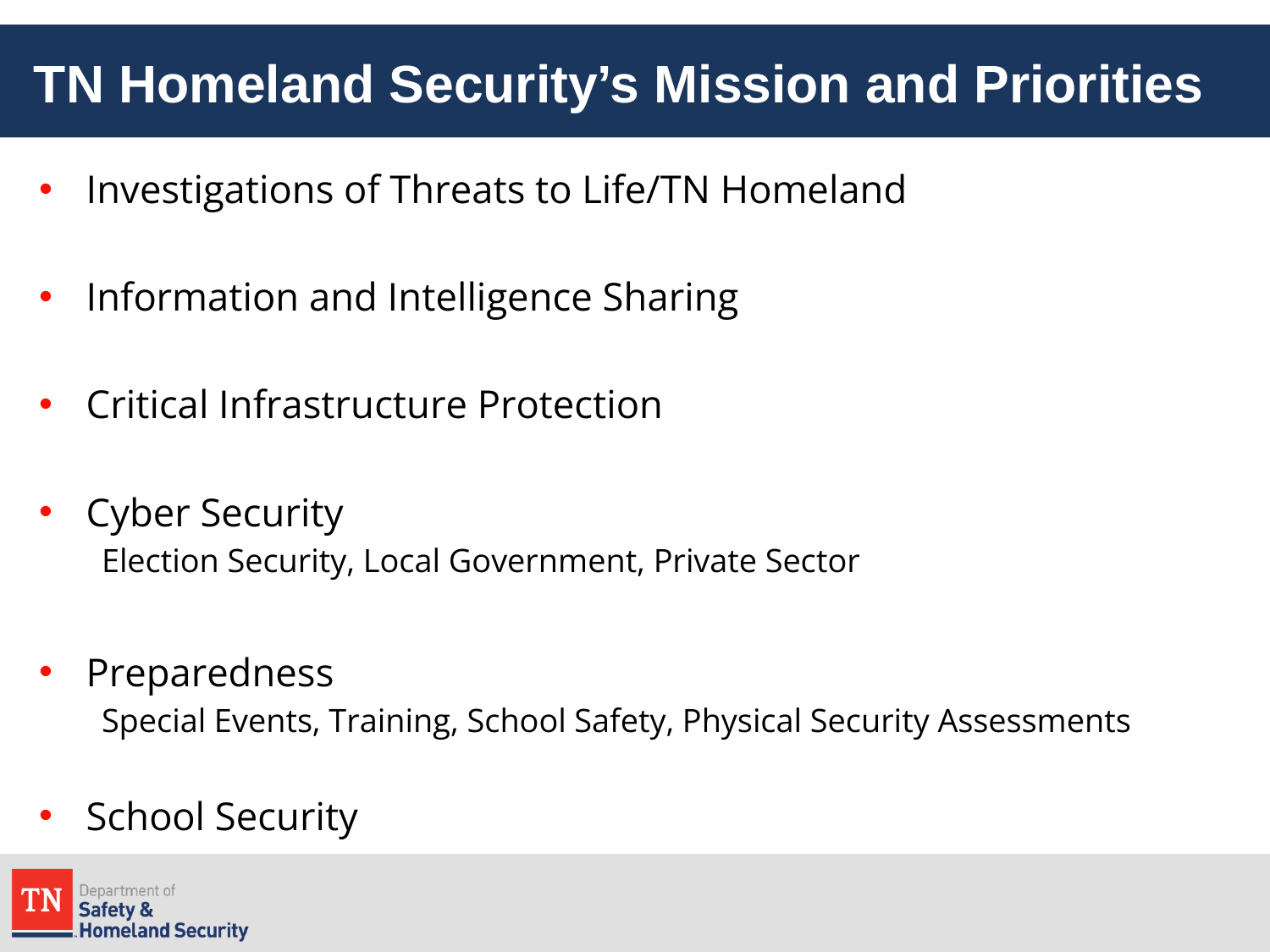

# TN Homeland Security’s Mission and Priorities
Investigations of Threats to Life/TN Homeland

Information and Intelligence Sharing

Critical Infrastructure Protection

Cyber Security
Election Security, Local Government, Private Sector

Preparedness
Special Events, Training, School Safety, Physical Security Assessments

School Security